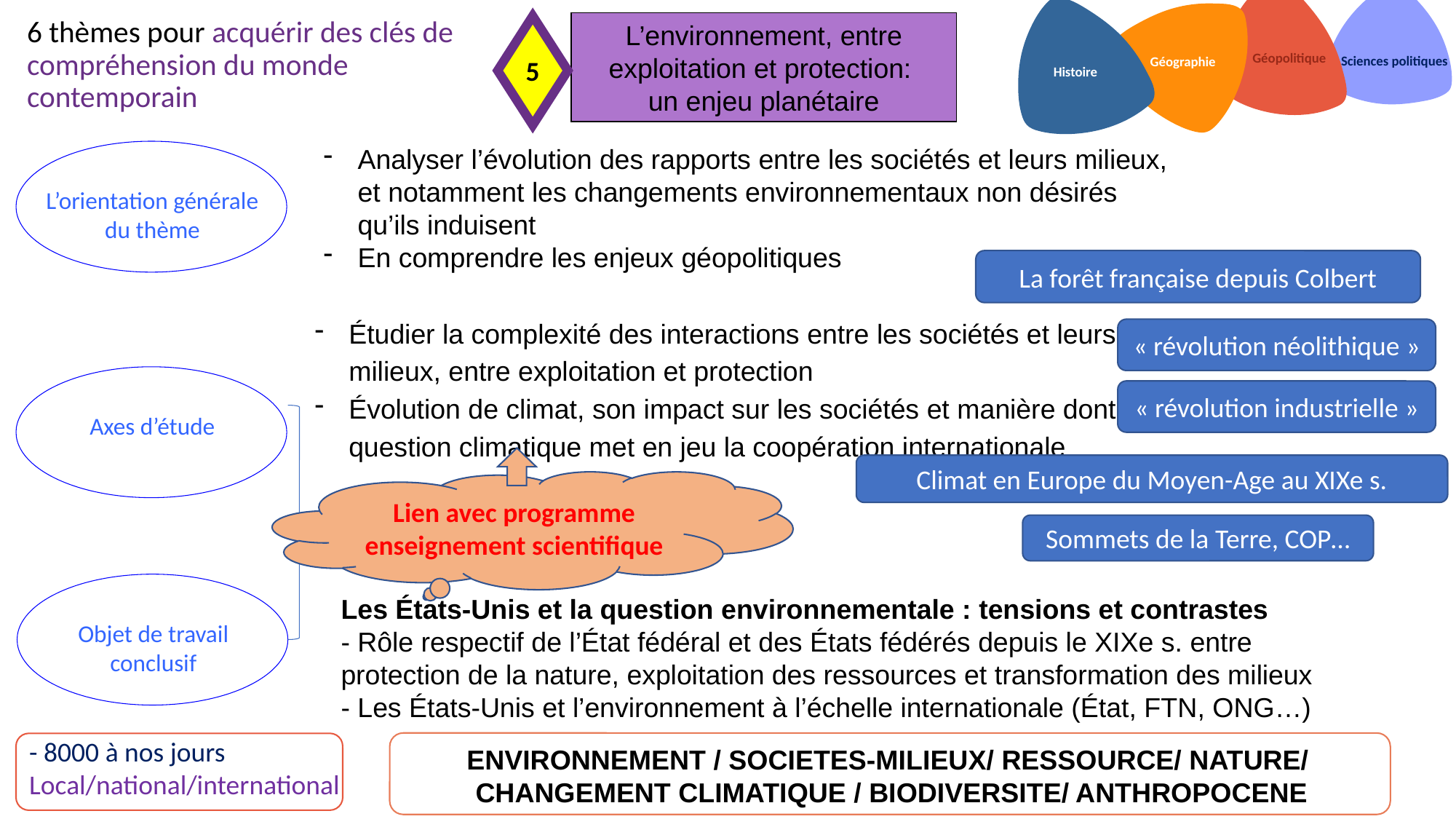

Sciences politiques

Géopolitique

Géographie

Histoire
# 6 thèmes pour acquérir des clés de compréhension du monde contemporain
L’environnement, entre exploitation et protection:
un enjeu planétaire
5
Analyser l’évolution des rapports entre les sociétés et leurs milieux, et notamment les changements environnementaux non désirés qu’ils induisent
En comprendre les enjeux géopolitiques

L’orientation générale du thème
La forêt française depuis Colbert
Étudier la complexité des interactions entre les sociétés et leurs milieux, entre exploitation et protection
Évolution de climat, son impact sur les sociétés et manière dont question climatique met en jeu la coopération internationale
« révolution néolithique »

Axes d’étude
« révolution industrielle »

Climat en Europe du Moyen-Age au XIXe s.
Lien avec programme enseignement scientifique
Sommets de la Terre, COP…

Objet de travail conclusif
Les États-Unis et la question environnementale : tensions et contrastes
- Rôle respectif de l’État fédéral et des États fédérés depuis le XIXe s. entre protection de la nature, exploitation des ressources et transformation des milieux
- Les États-Unis et l’environnement à l’échelle internationale (État, FTN, ONG…)
- 8000 à nos jours
Local/national/international

ENVIRONNEMENT / SOCIETES-MILIEUX/ RESSOURCE/ NATURE/
CHANGEMENT CLIMATIQUE / BIODIVERSITE/ ANTHROPOCENE